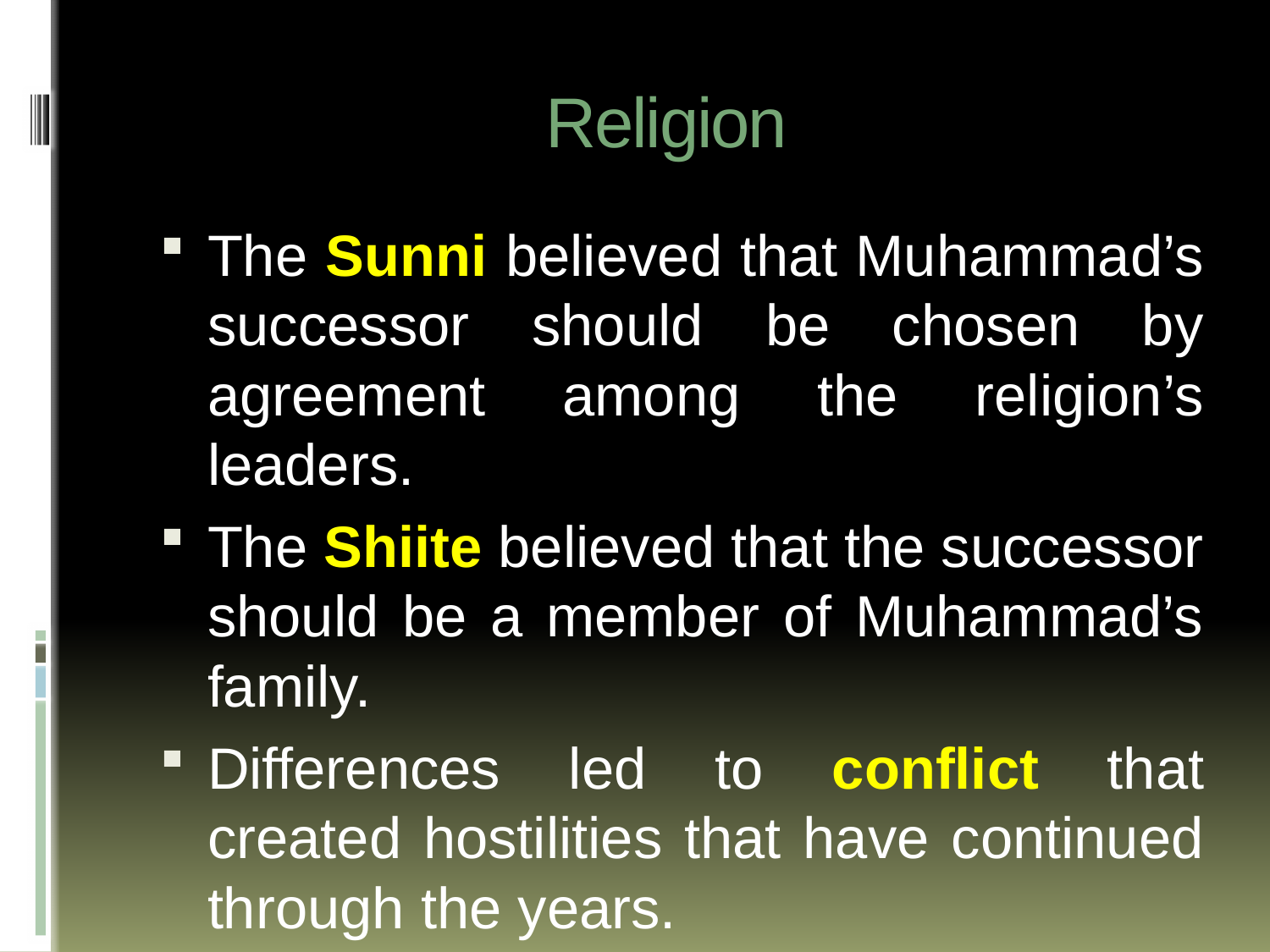

# Religion
The Sunni believed that Muhammad’s successor should be chosen by agreement among the religion’s leaders.
The Shiite believed that the successor should be a member of Muhammad’s family.
Differences led to conflict that created hostilities that have continued through the years.